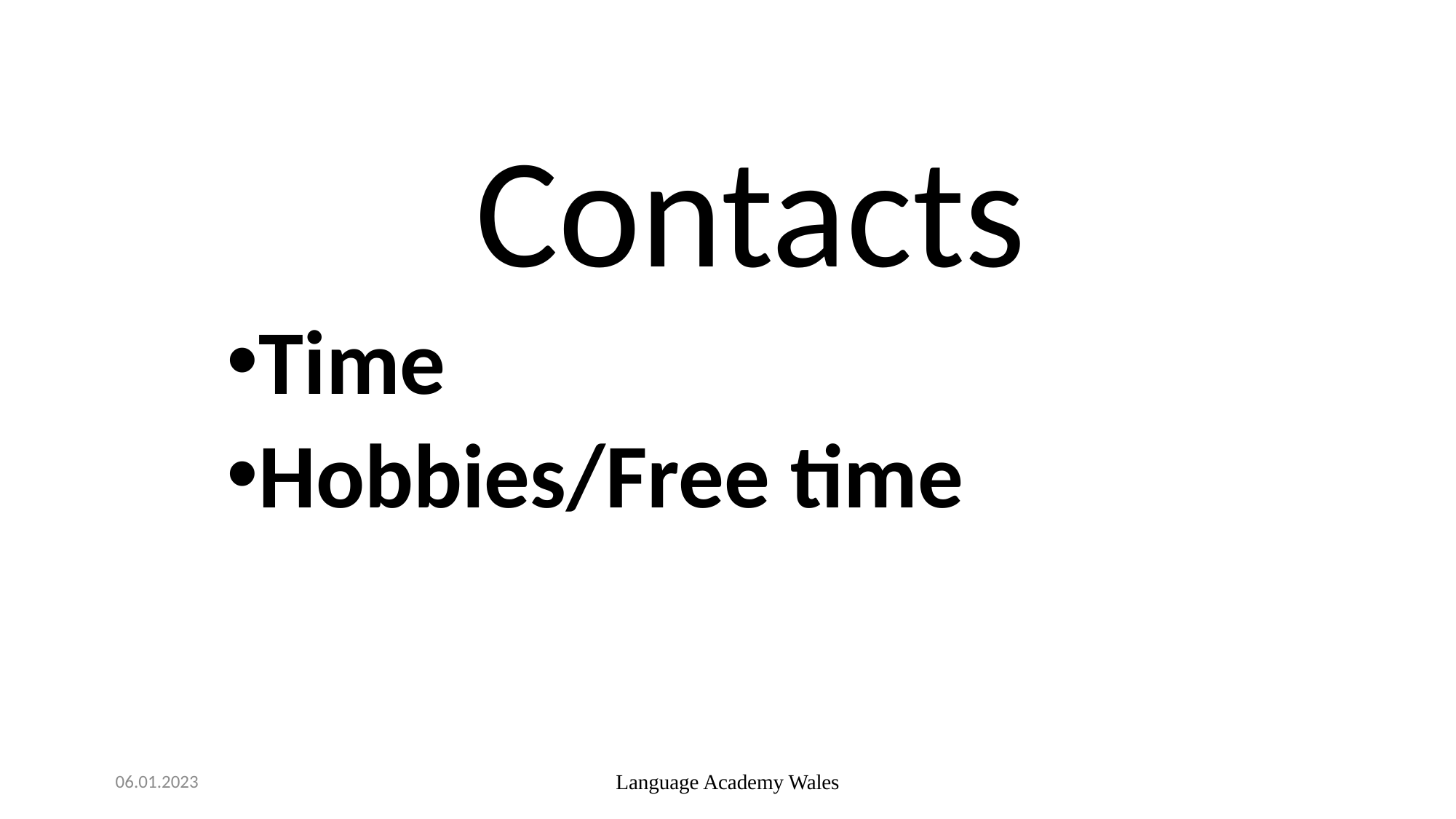

Contacts
Time
Hobbies/Free time

06.01.2023
Language Academy Wales